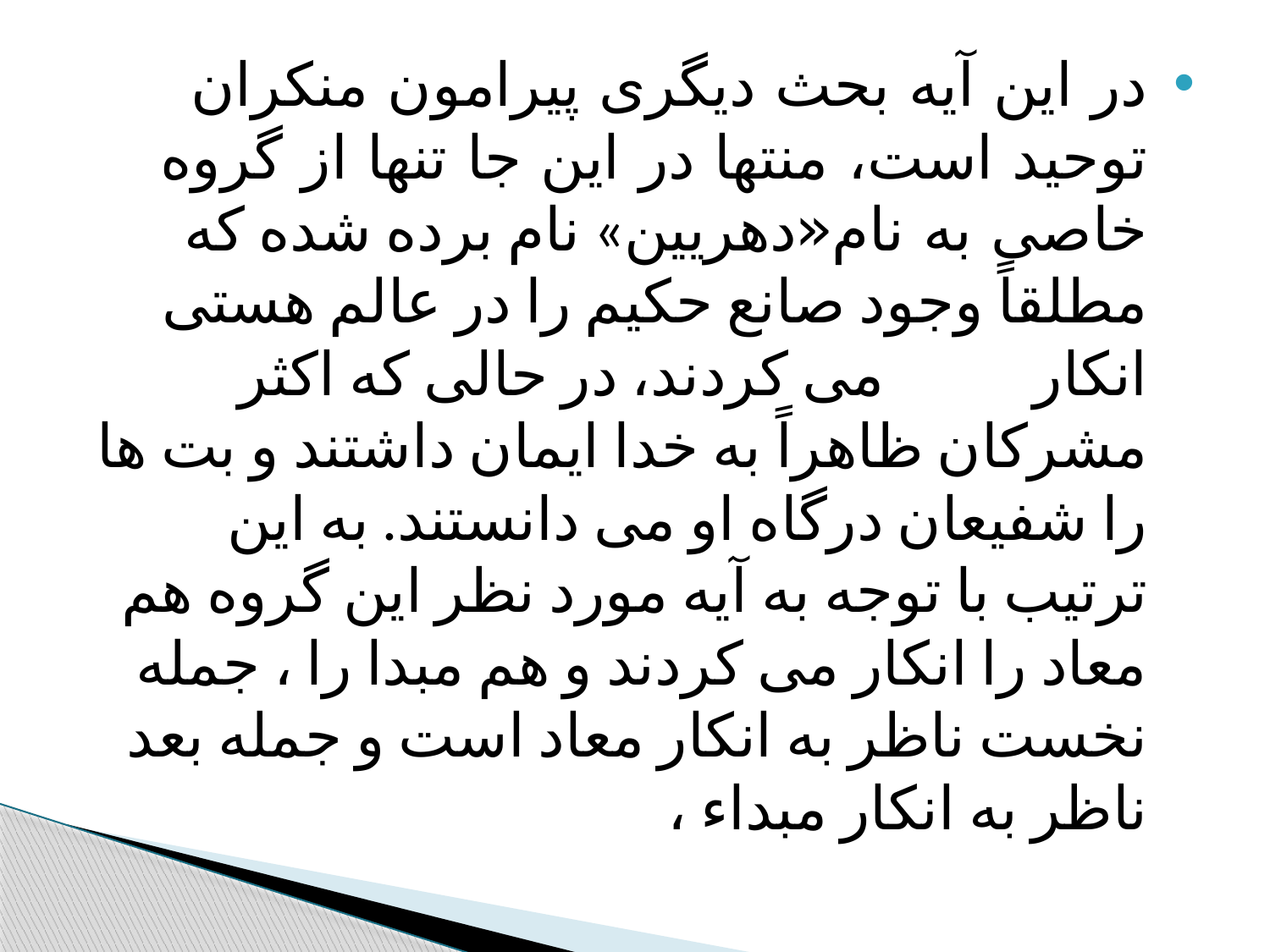

#
در این آیه بحث دیگری پیرامون منکران توحید است، منتها در این جا تنها از گروه خاصی به نام«دهریین» نام برده شده که مطلقاً وجود صانع حکیم را در عالم هستی انکار           می کردند، در حالی که اکثر مشرکان ظاهراً به خدا ایمان داشتند و بت ها را شفیعان درگاه او می دانستند. به این ترتیب با توجه به آیه مورد نظر این گروه هم معاد را انکار می کردند و هم مبدا را ، جمله نخست ناظر به انکار معاد است و جمله بعد ناظر به انکار مبداء ،